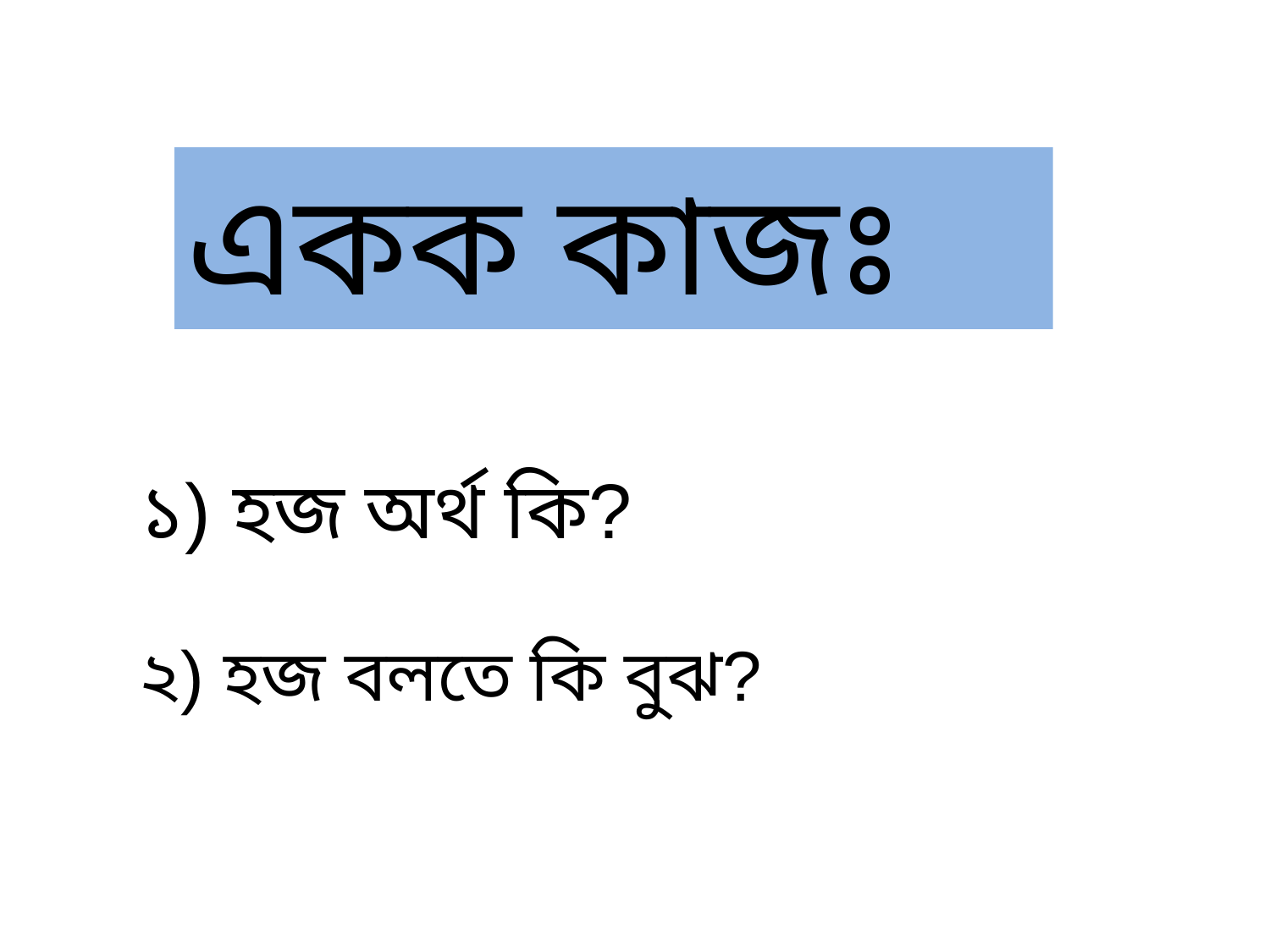

একক কাজঃ
১) হজ অর্থ কি?

২) হজ বলতে কি বুঝ?